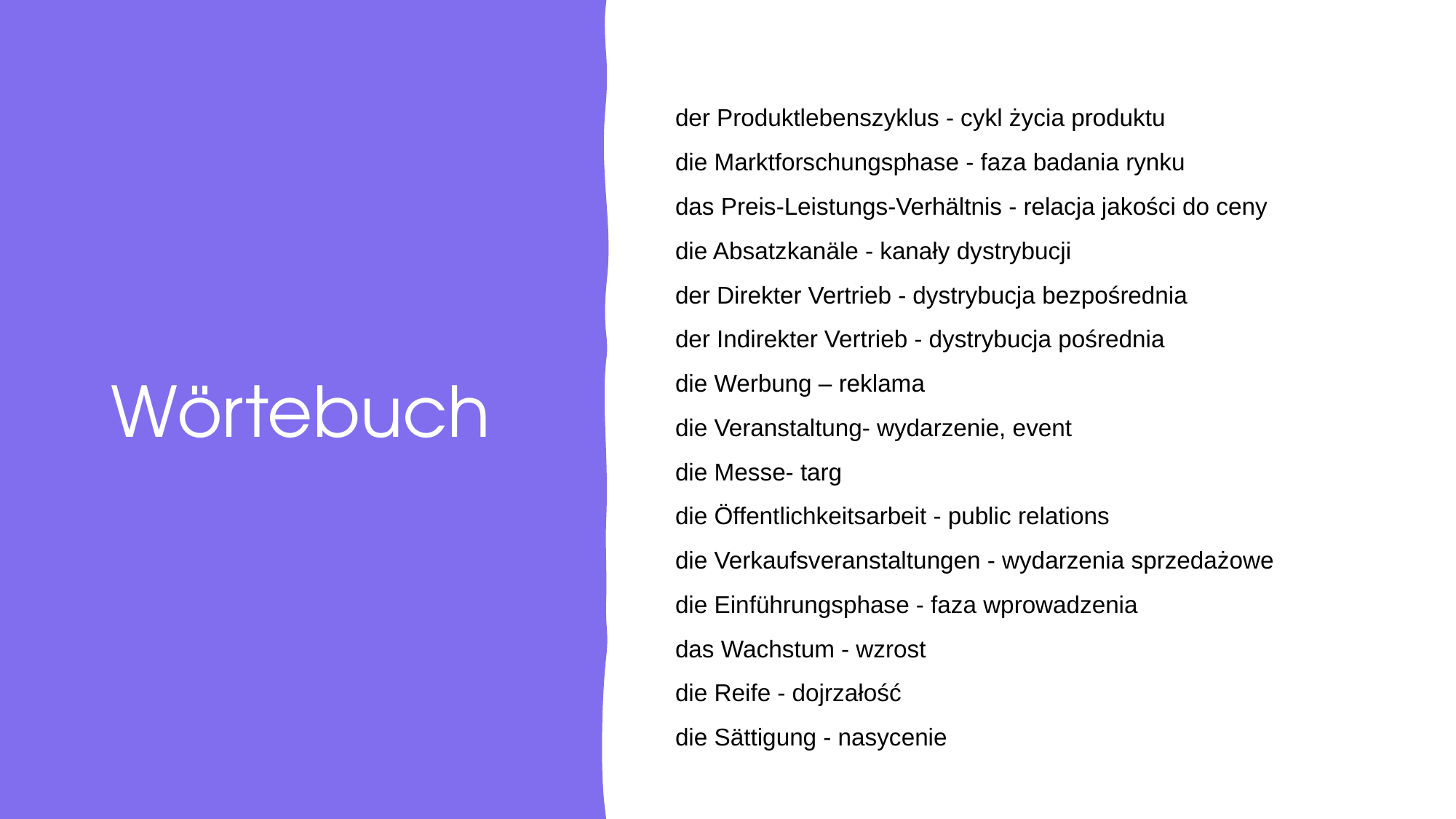

# Wörtebuch

der Produktlebenszyklus - cykl życia produktu
die Marktforschungsphase - faza badania rynku
das Preis-Leistungs-Verhältnis - relacja jakości do ceny
die Absatzkanäle - kanały dystrybucji
der Direkter Vertrieb - dystrybucja bezpośrednia
der Indirekter Vertrieb - dystrybucja pośrednia
die Werbung – reklama
die Veranstaltung- wydarzenie, event
die Messe- targ
die Öffentlichkeitsarbeit - public relations
die Verkaufsveranstaltungen - wydarzenia sprzedażowe
die Einführungsphase - faza wprowadzenia
das Wachstum - wzrost
die Reife - dojrzałość
die Sättigung - nasycenie